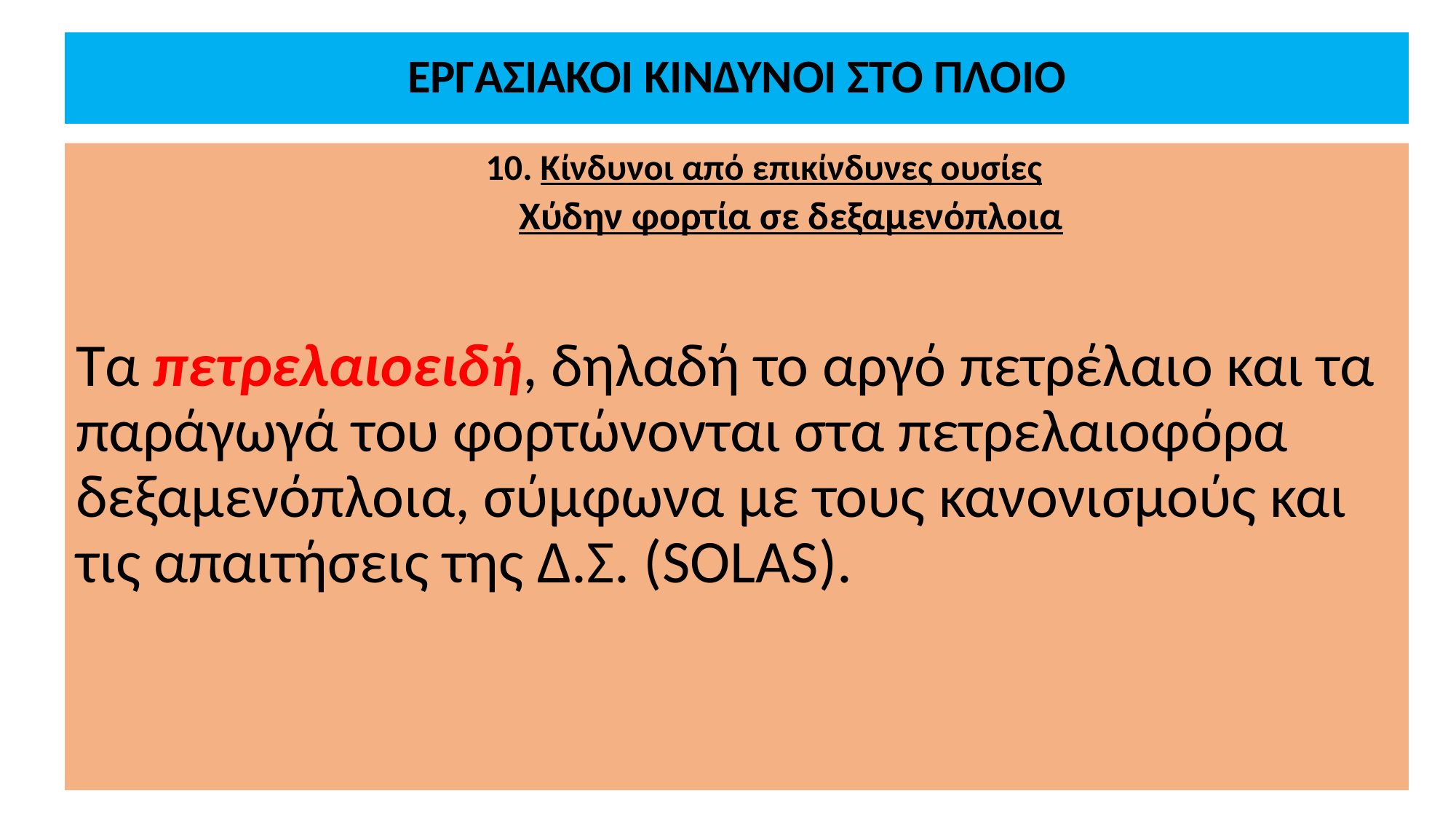

# ΕΡΓΑΣΙΑΚΟΙ ΚΙΝΔΥΝΟΙ ΣΤΟ ΠΛΟΙΟ
Κίνδυνοι από επικίνδυνες ουσίες
Χύδην φορτία σε δεξαμενόπλοια

Τα πετρελαιοειδή, δηλαδή το αργό πετρέλαιο και τα παράγωγά του φορτώνονται στα πετρελαιοφόρα δεξαμενόπλοια, σύμφωνα με τους κανονισμούς και τις απαιτήσεις της Δ.Σ. (SOLAS).